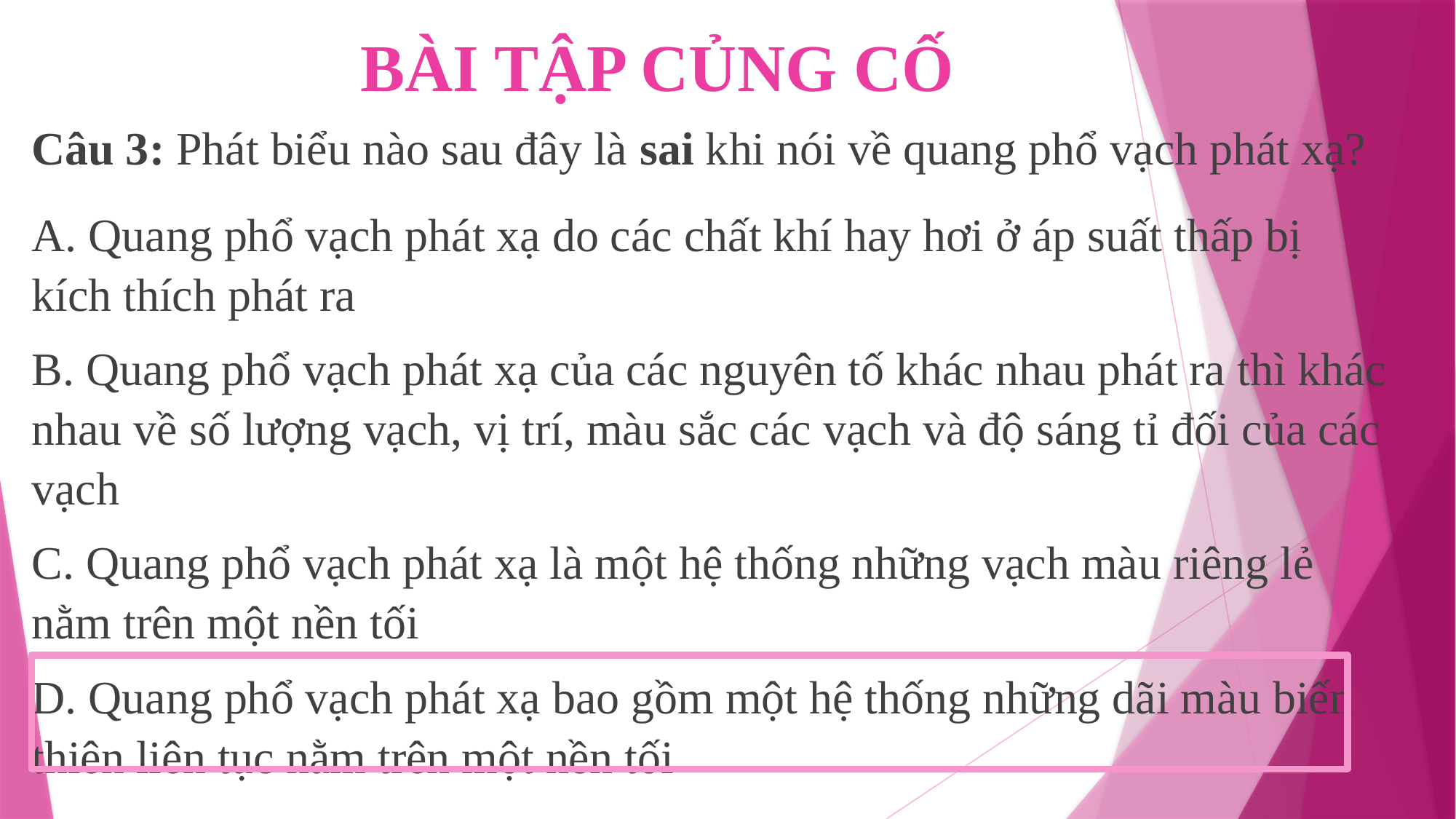

# BÀI TẬP CỦNG CỐ
Câu 3: Phát biểu nào sau đây là sai khi nói về quang phổ vạch phát xạ?
A. Quang phổ vạch phát xạ do các chất khí hay hơi ở áp suất thấp bị kích thích phát ra
B. Quang phổ vạch phát xạ của các nguyên tố khác nhau phát ra thì khác nhau về số lượng vạch, vị trí, màu sắc các vạch và độ sáng tỉ đối của các vạch
C. Quang phổ vạch phát xạ là một hệ thống những vạch màu riêng lẻ nằm trên một nền tối
D. Quang phổ vạch phát xạ bao gồm một hệ thống những dãi màu biến thiên liên tục nằm trên một nền tối